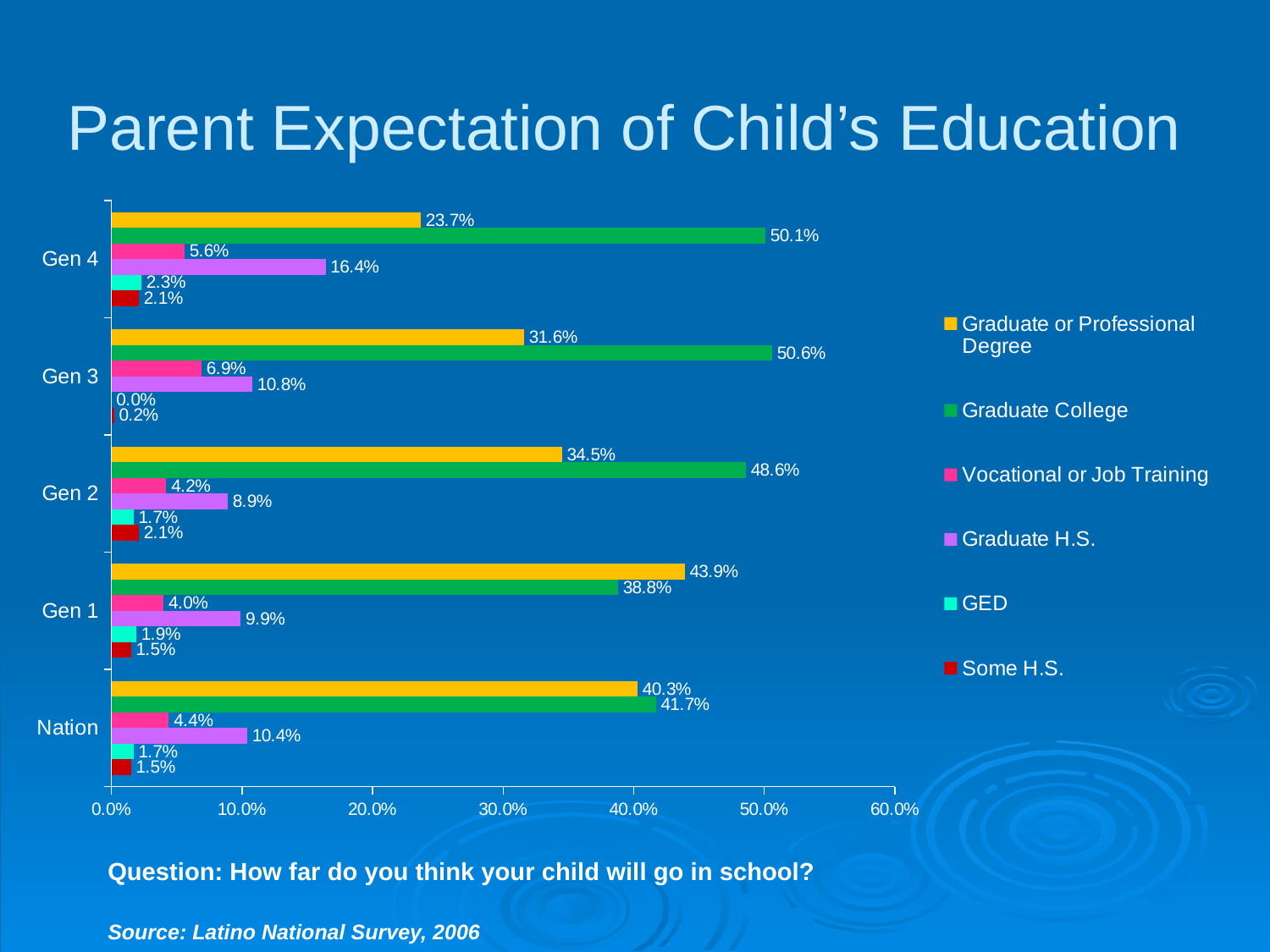

# Parent Expectation of Child’s Education

### Chart

| Category | Some H.S. | GED | Graduate H.S. | Vocational or Job Training | Graduate College | Graduate or Professional Degree |
|---|---|---|---|---|---|---|
| Nation | 0.015 | 0.017 | 0.104 | 0.044 | 0.417 | 0.403 |
| Gen 1 | 0.015 | 0.019 | 0.099 | 0.04 | 0.388000000000001 | 0.439000000000001 |
| Gen 2 | 0.021 | 0.017 | 0.0890000000000001 | 0.042 | 0.486 | 0.345 |
| Gen 3 | 0.002 | 0.0 | 0.108 | 0.069 | 0.506 | 0.316000000000001 |
| Gen 4 | 0.021 | 0.023 | 0.164 | 0.056 | 0.501 | 0.237 |
Question: How far do you think your child will go in school?

Source: Latino National Survey, 2006